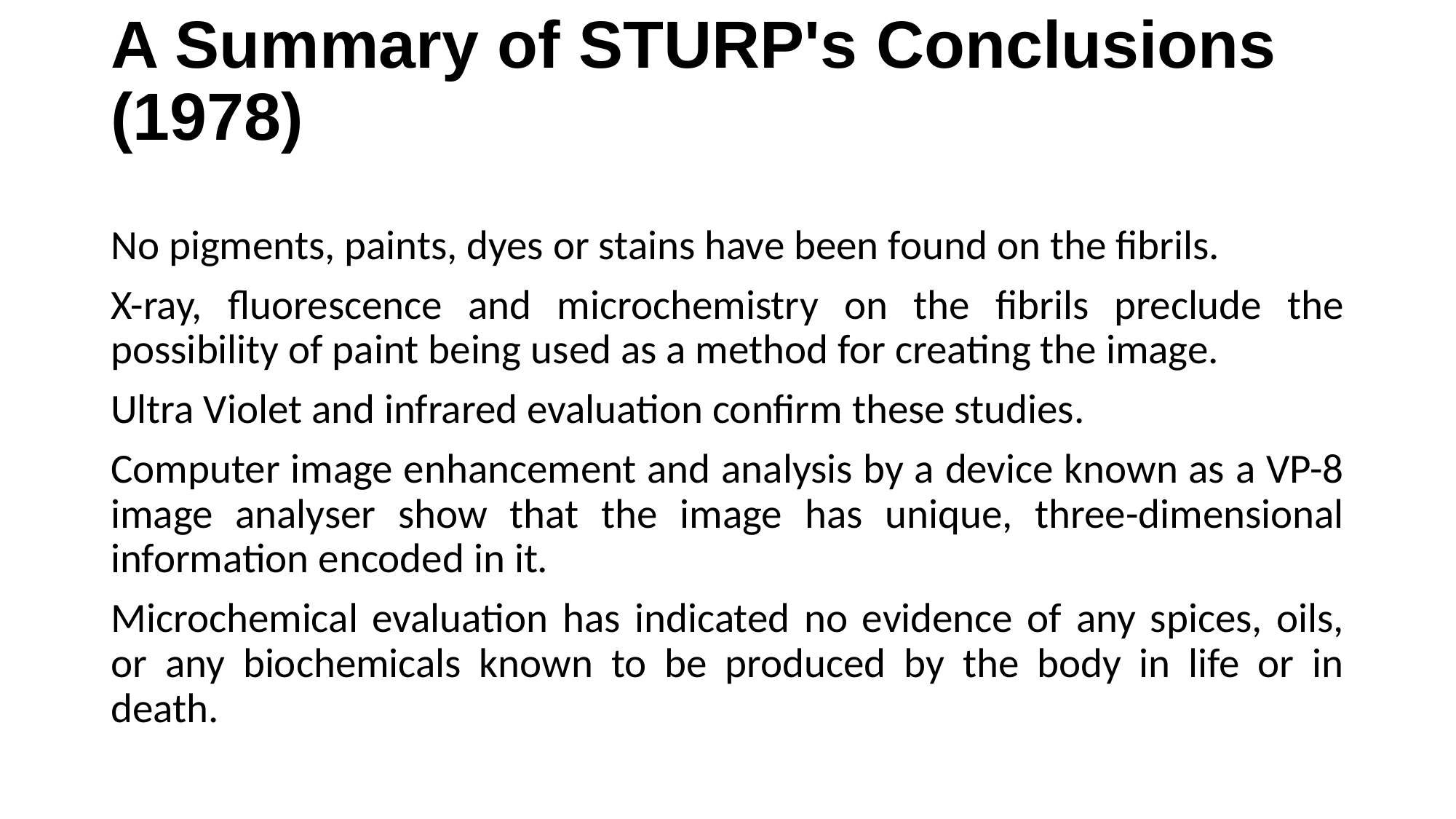

# A Summary of STURP's Conclusions (1978)
No pigments, paints, dyes or stains have been found on the fibrils.
X-ray, fluorescence and microchemistry on the fibrils preclude the possibility of paint being used as a method for creating the image.
Ultra Violet and infrared evaluation confirm these studies.
Computer image enhancement and analysis by a device known as a VP-8 image analyser show that the image has unique, three-dimensional information encoded in it.
Microchemical evaluation has indicated no evidence of any spices, oils, or any biochemicals known to be produced by the body in life or in death.